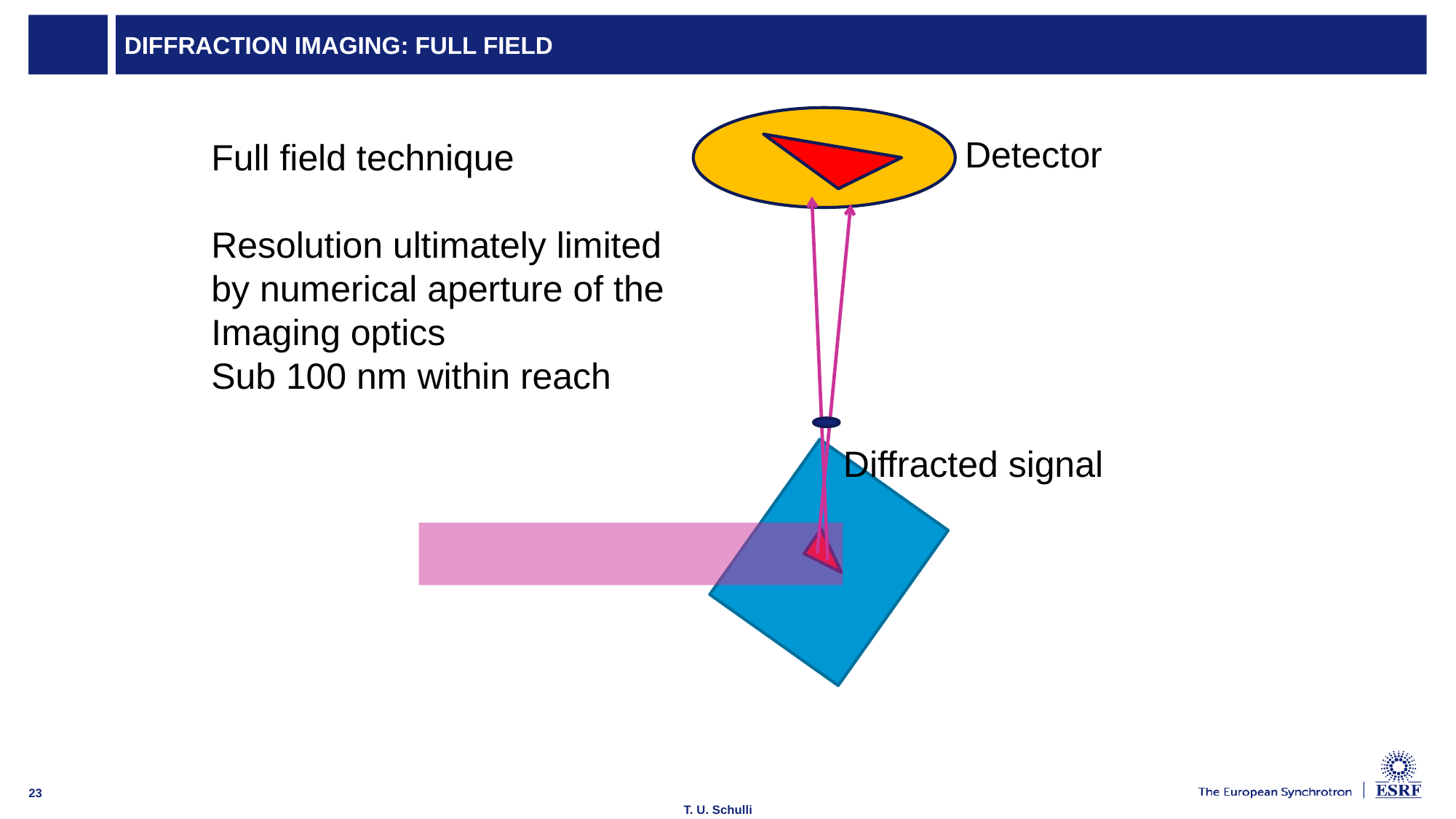

# Diffraction imaging: full field

Detector
Full field technique

Resolution ultimately limited by numerical aperture of the
Imaging optics
Sub 100 nm within reach

Diffracted signal

23
T. U. Schulli